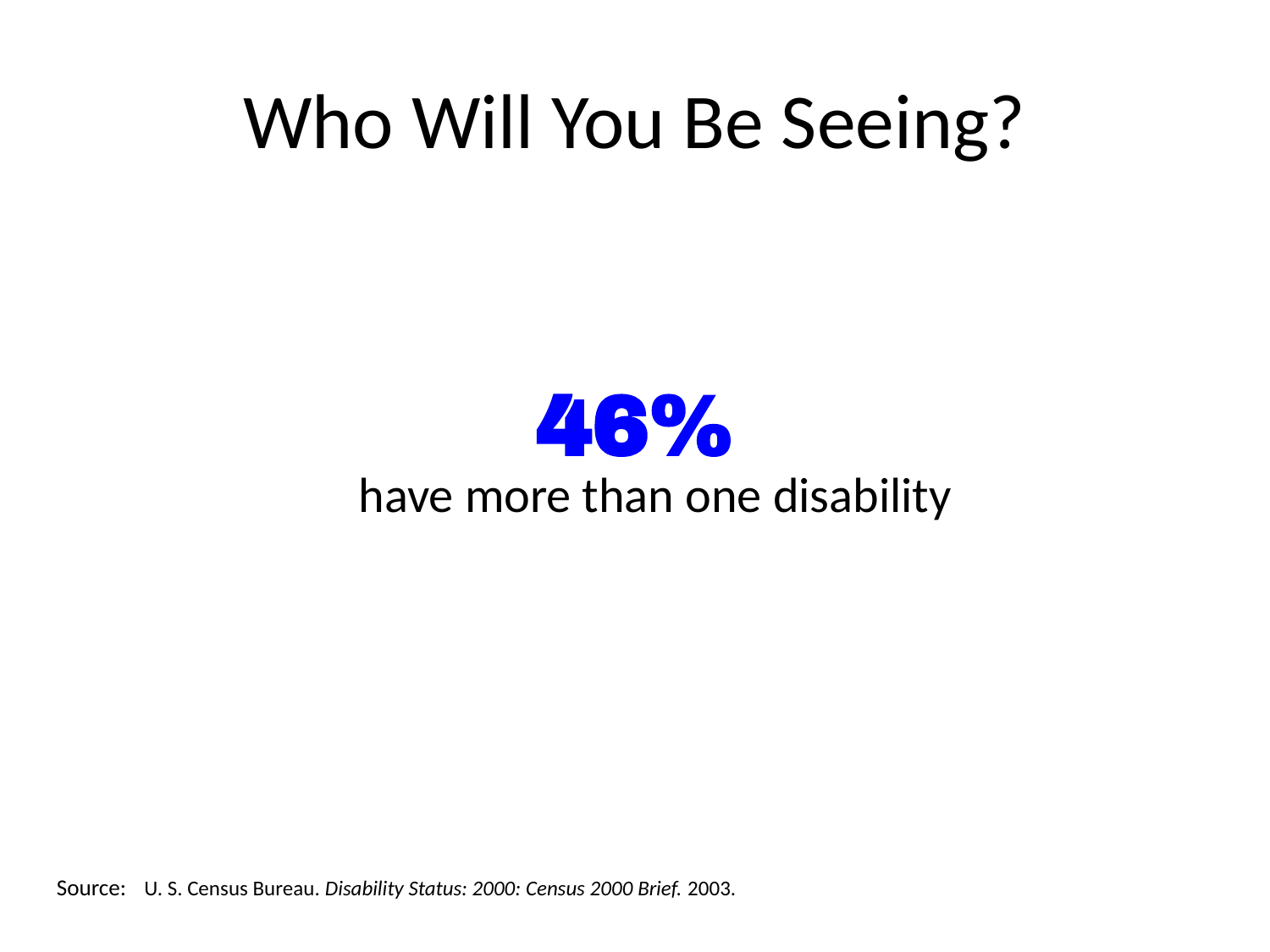

# Who Will You Be Seeing?

46%
have more than one disability
Source:	U. S. Census Bureau. Disability Status: 2000: Census 2000 Brief. 2003.